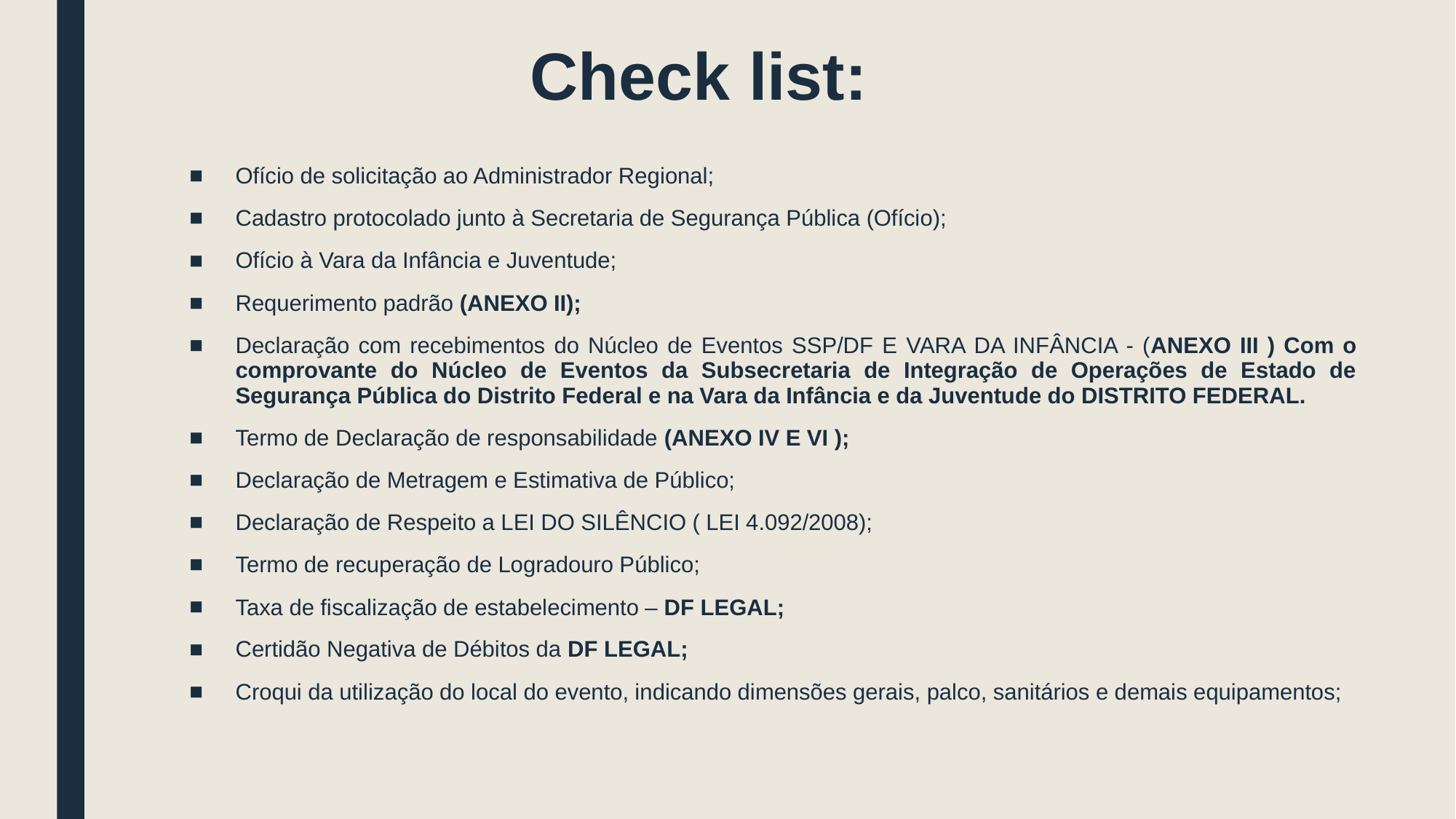

# Check list:
Ofício de solicitação ao Administrador Regional;
Cadastro protocolado junto à Secretaria de Segurança Pública (Ofício);
Ofício à Vara da Infância e Juventude;
Requerimento padrão (ANEXO II);
Declaração com recebimentos do Núcleo de Eventos SSP/DF E VARA DA INFÂNCIA - (ANEXO III ) Com o comprovante do Núcleo de Eventos da Subsecretaria de Integração de Operações de Estado de Segurança Pública do Distrito Federal e na Vara da Infância e da Juventude do DISTRITO FEDERAL.
Termo de Declaração de responsabilidade (ANEXO IV E VI );
Declaração de Metragem e Estimativa de Público;
Declaração de Respeito a LEI DO SILÊNCIO ( LEI 4.092/2008);
Termo de recuperação de Logradouro Público;
Taxa de fiscalização de estabelecimento – DF LEGAL;
Certidão Negativa de Débitos da DF LEGAL;
Croqui da utilização do local do evento, indicando dimensões gerais, palco, sanitários e demais equipamentos;